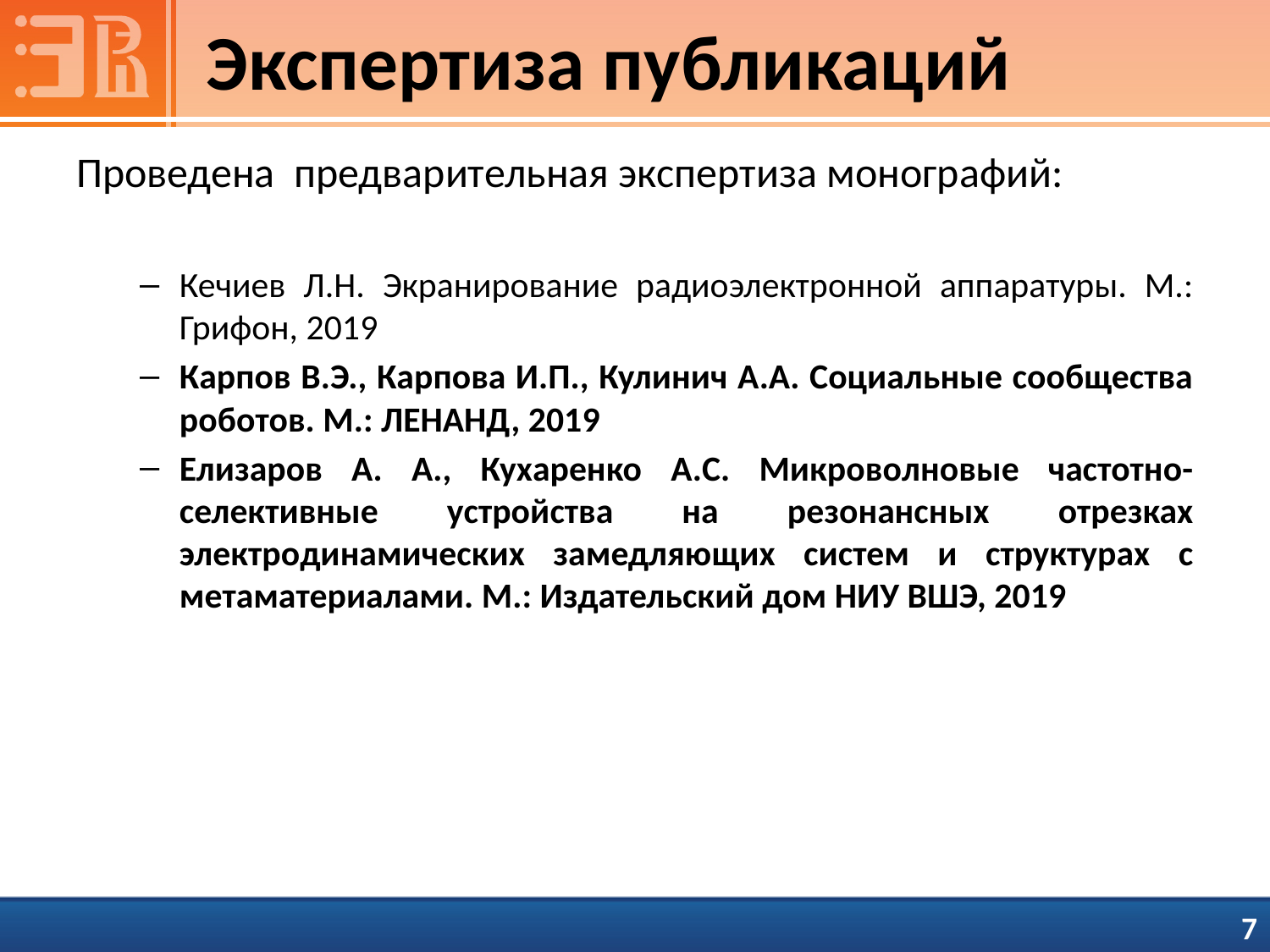

# Экспертиза публикаций
Проведена  предварительная экспертиза монографий:

Кечиев Л.Н. Экранирование радиоэлектронной аппаратуры. М.: Грифон, 2019
Карпов В.Э., Карпова И.П., Кулинич А.А. Социальные сообщества роботов. М.: ЛЕНАНД, 2019
Елизаров А. А., Кухаренко А.С. Микроволновые частотно-селективные устройства на резонансных отрезках электродинамических замедляющих систем и структурах с метаматериалами. М.: Издательский дом НИУ ВШЭ, 2019
 7